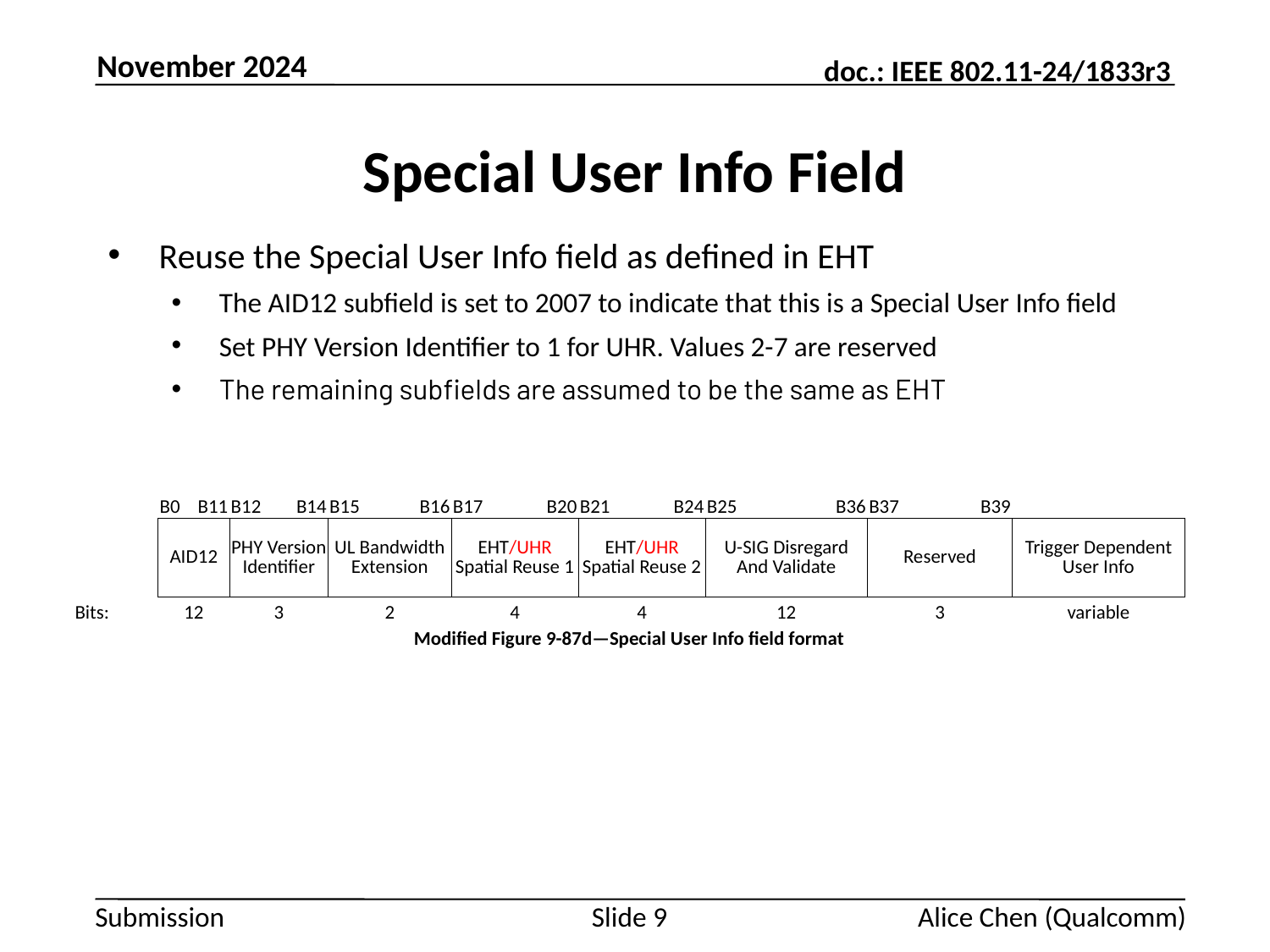

November 2024
# Special User Info Field
Reuse the Special User Info field as defined in EHT
The AID12 subfield is set to 2007 to indicate that this is a Special User Info field
Set PHY Version Identifier to 1 for UHR. Values 2-7 are reserved
The remaining subfields are assumed to be the same as EHT

|  | B0 | B11 | B12 | B14 | B15 | B16 | B17 | B20 | B21 | B24 | B25 | B36 | B37 |  | B39 |  |
| --- | --- | --- | --- | --- | --- | --- | --- | --- | --- | --- | --- | --- | --- | --- | --- | --- |
|  | AID12 |  | PHY Version Identifier |  | UL Bandwidth Extension |  | EHT/UHR Spatial Reuse 1 |  | EHT/UHR Spatial Reuse 2 |  | U-SIG Disregard And Validate |  | Reserved |  |  | Trigger Dependent User Info |
| Bits: | 12 |  | 3 |  | 2 |  | 4 |  | 4 |  | 12 |  | 3 |  |  | variable |
| Modified Figure 9-87d—Special User Info field format |  |  |  |  |  |  |  |  |  |  |  |  |  |  |  |  |
Slide 9
Alice Chen (Qualcomm)